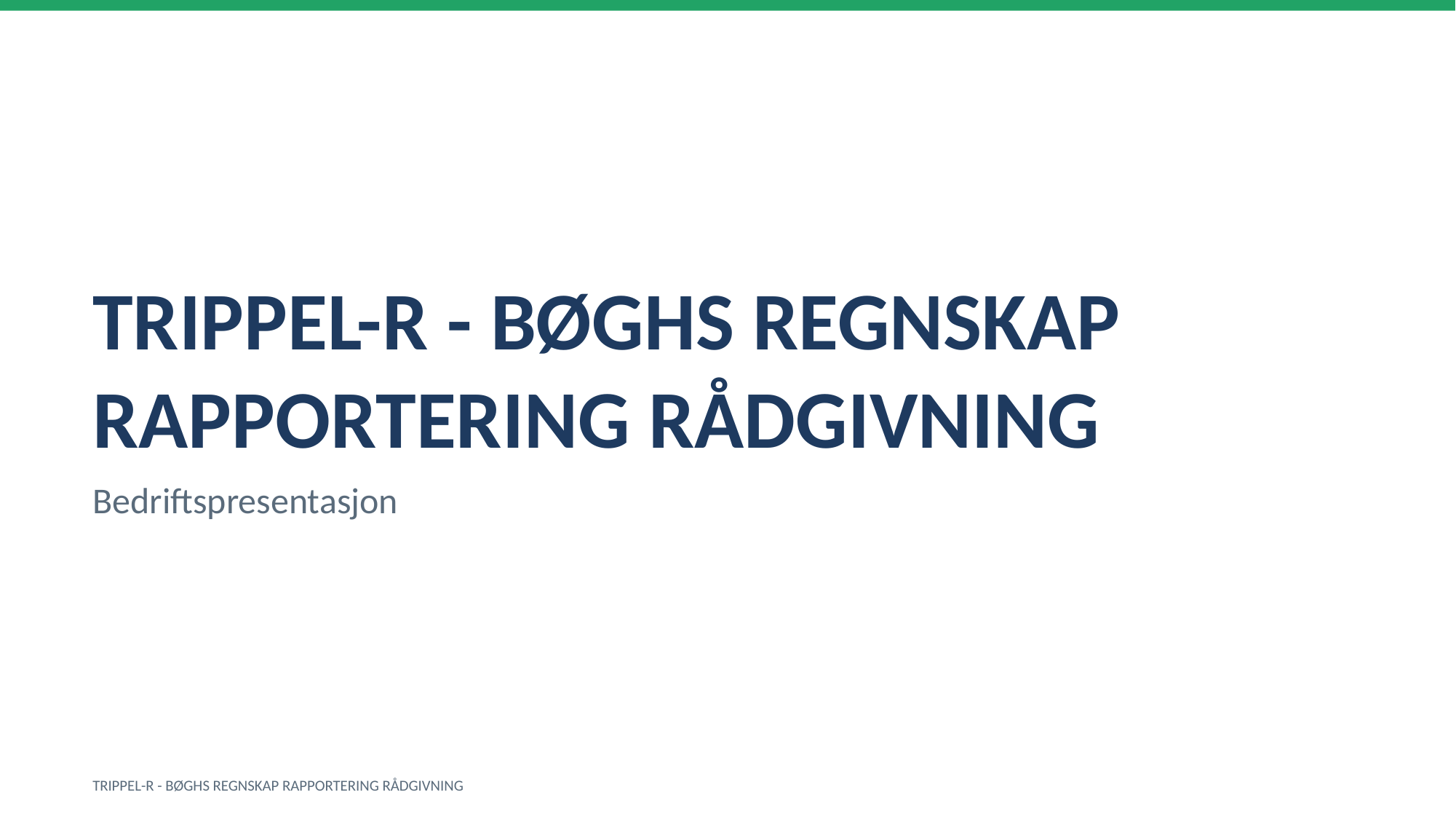

TRIPPEL-R - BØGHS REGNSKAP RAPPORTERING RÅDGIVNING
Bedriftspresentasjon
TRIPPEL-R - BØGHS REGNSKAP RAPPORTERING RÅDGIVNING